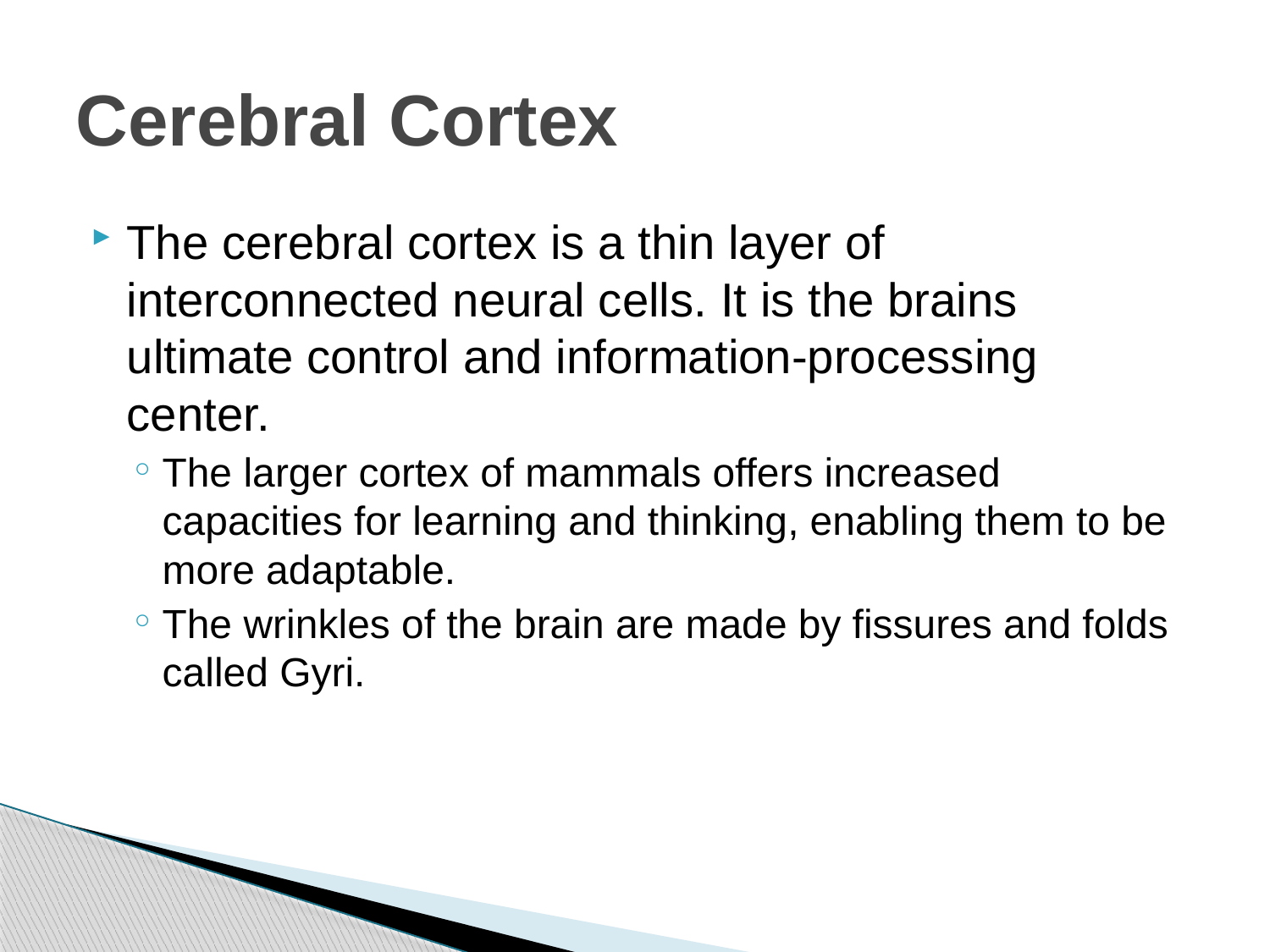

# Cerebral Cortex
The cerebral cortex is a thin layer of interconnected neural cells. It is the brains ultimate control and information-processing center.
The larger cortex of mammals offers increased capacities for learning and thinking, enabling them to be more adaptable.
The wrinkles of the brain are made by fissures and folds called Gyri.